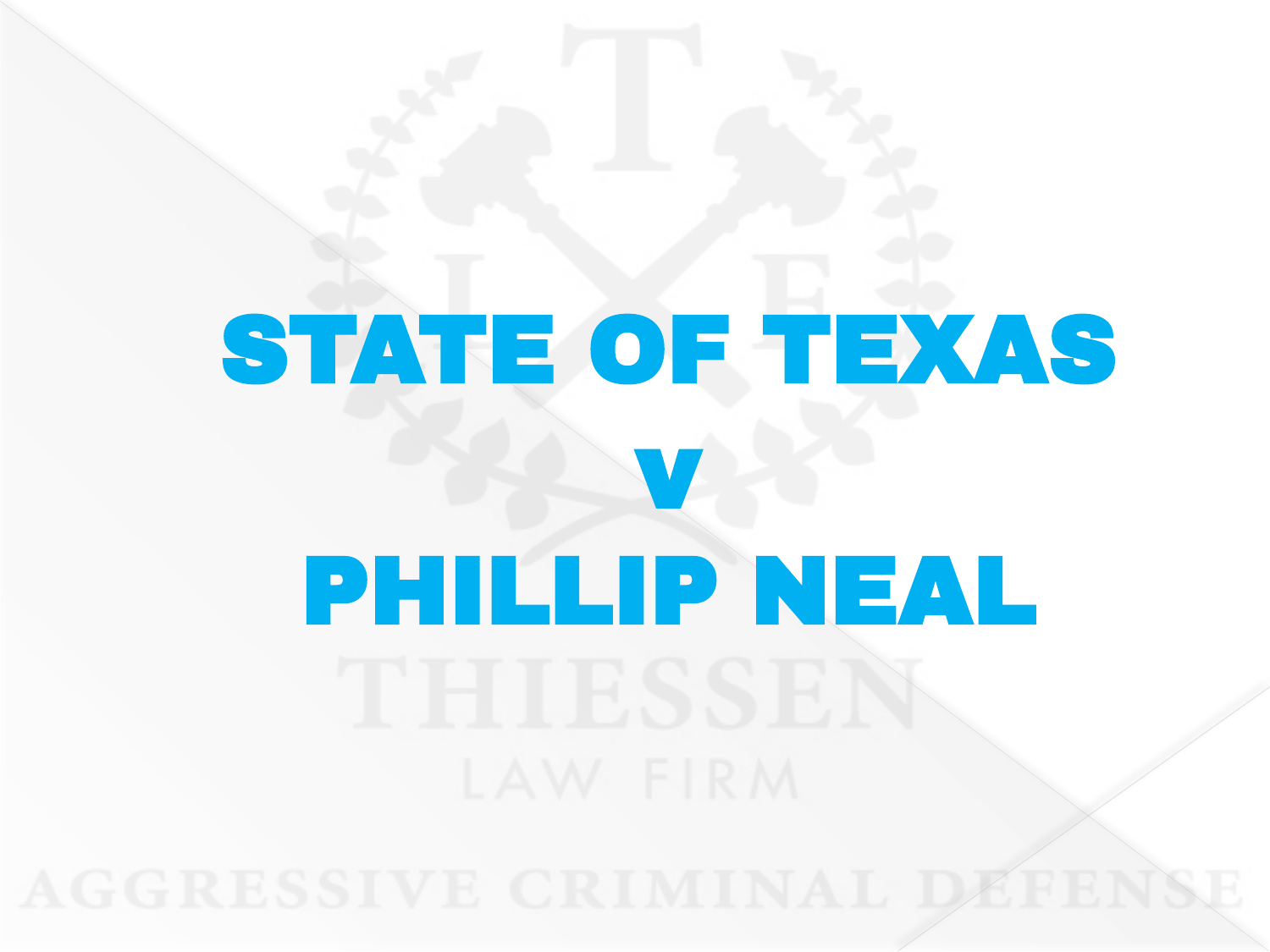

# STATE OF TEXAS v PHILLIP NEAL